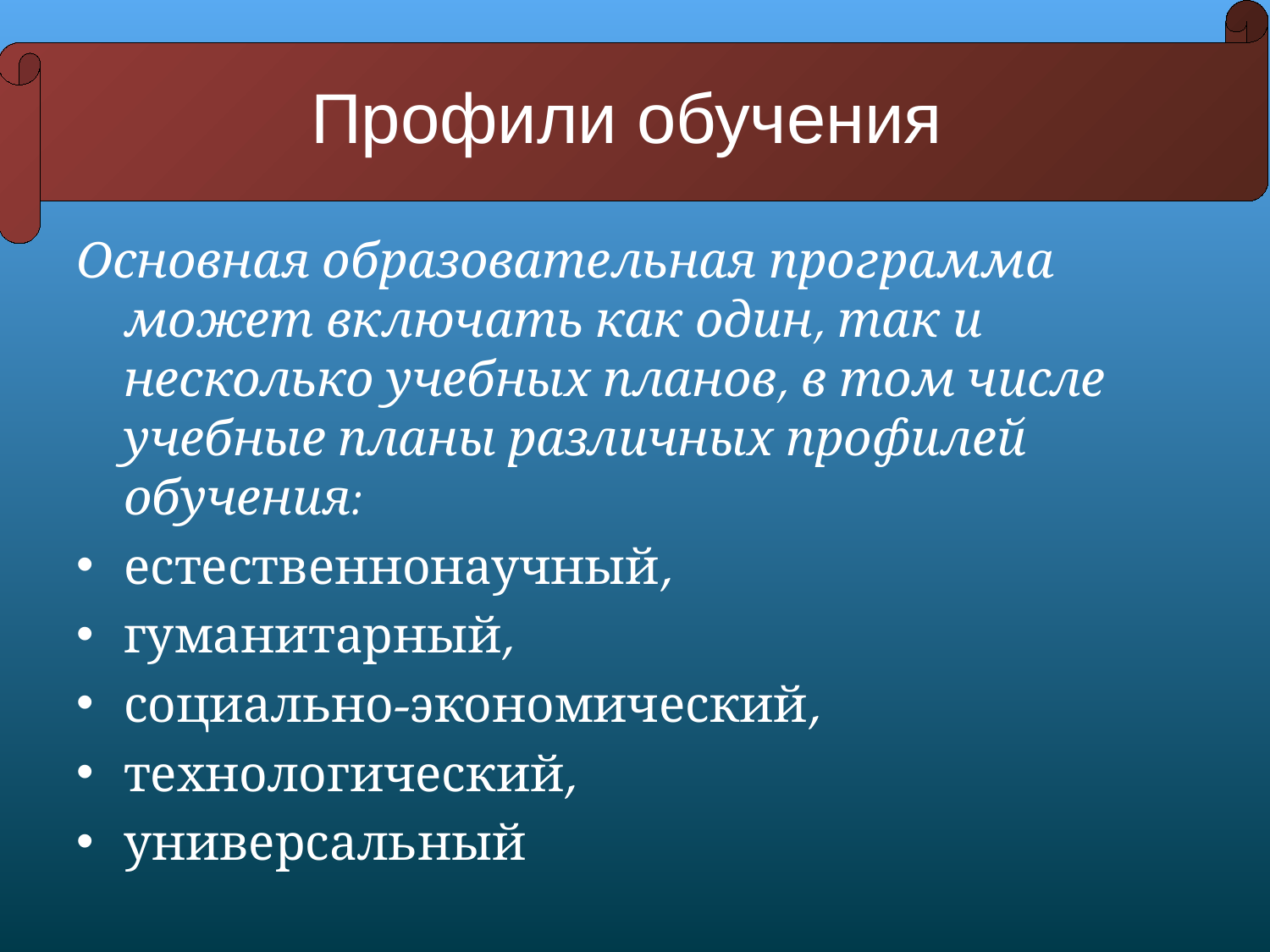

Профили обучения
#
Основная образовательная программа может включать как один, так и несколько учебных планов, в том числе учебные планы различных профилей обучения:
естественнонаучный,
гуманитарный,
социально-экономический,
технологический,
универсальный